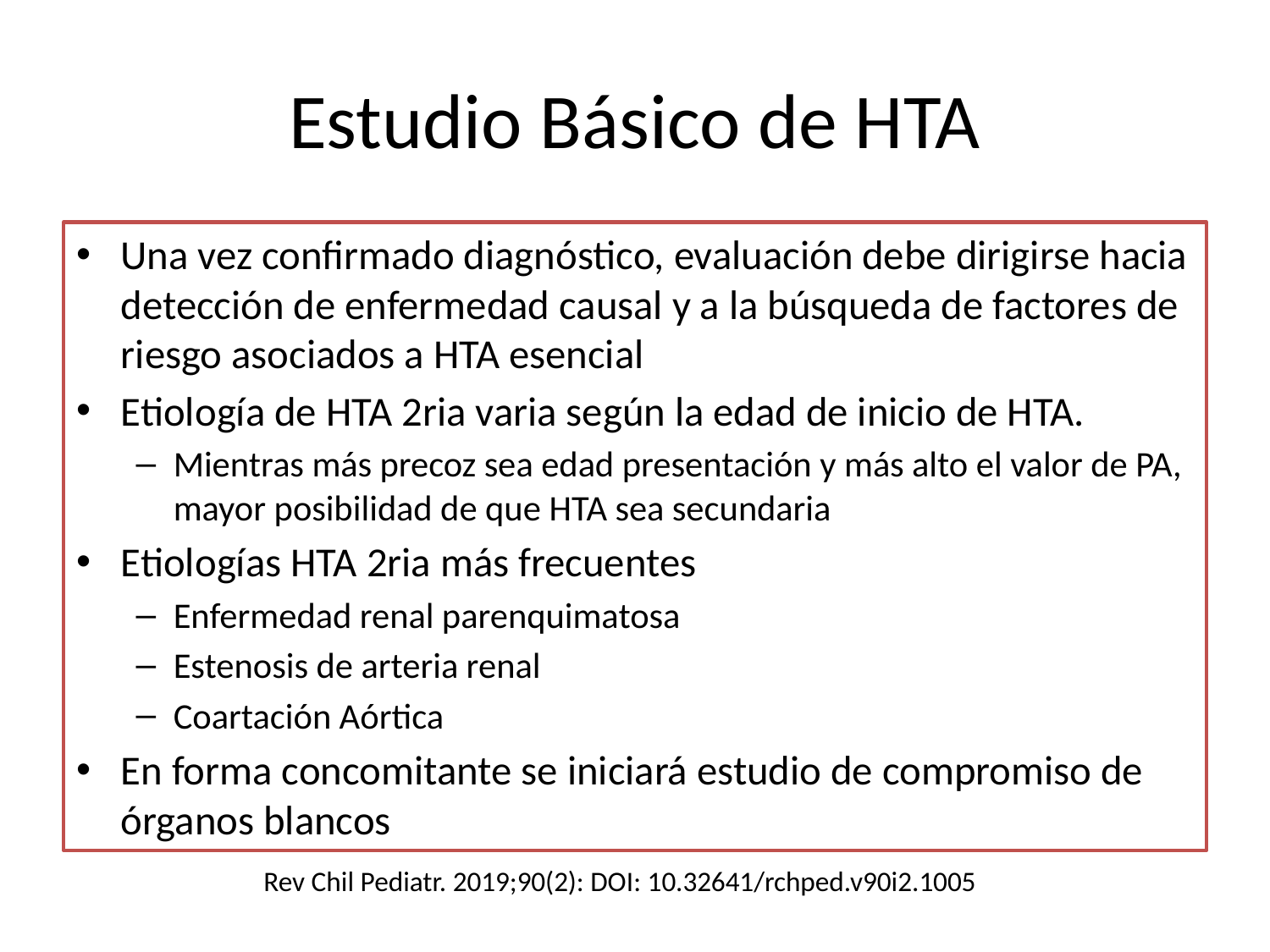

# Estudio Básico de HTA
Una vez confirmado diagnóstico, evaluación debe dirigirse hacia detección de enfermedad causal y a la búsqueda de factores de riesgo asociados a HTA esencial
Etiología de HTA 2ria varia según la edad de inicio de HTA.
Mientras más precoz sea edad presentación y más alto el valor de PA, mayor posibilidad de que HTA sea secundaria
Etiologías HTA 2ria más frecuentes
Enfermedad renal parenquimatosa
Estenosis de arteria renal
Coartación Aórtica
En forma concomitante se iniciará estudio de compromiso de órganos blancos
Rev Chil Pediatr. 2019;90(2): DOI: 10.32641/rchped.v90i2.1005